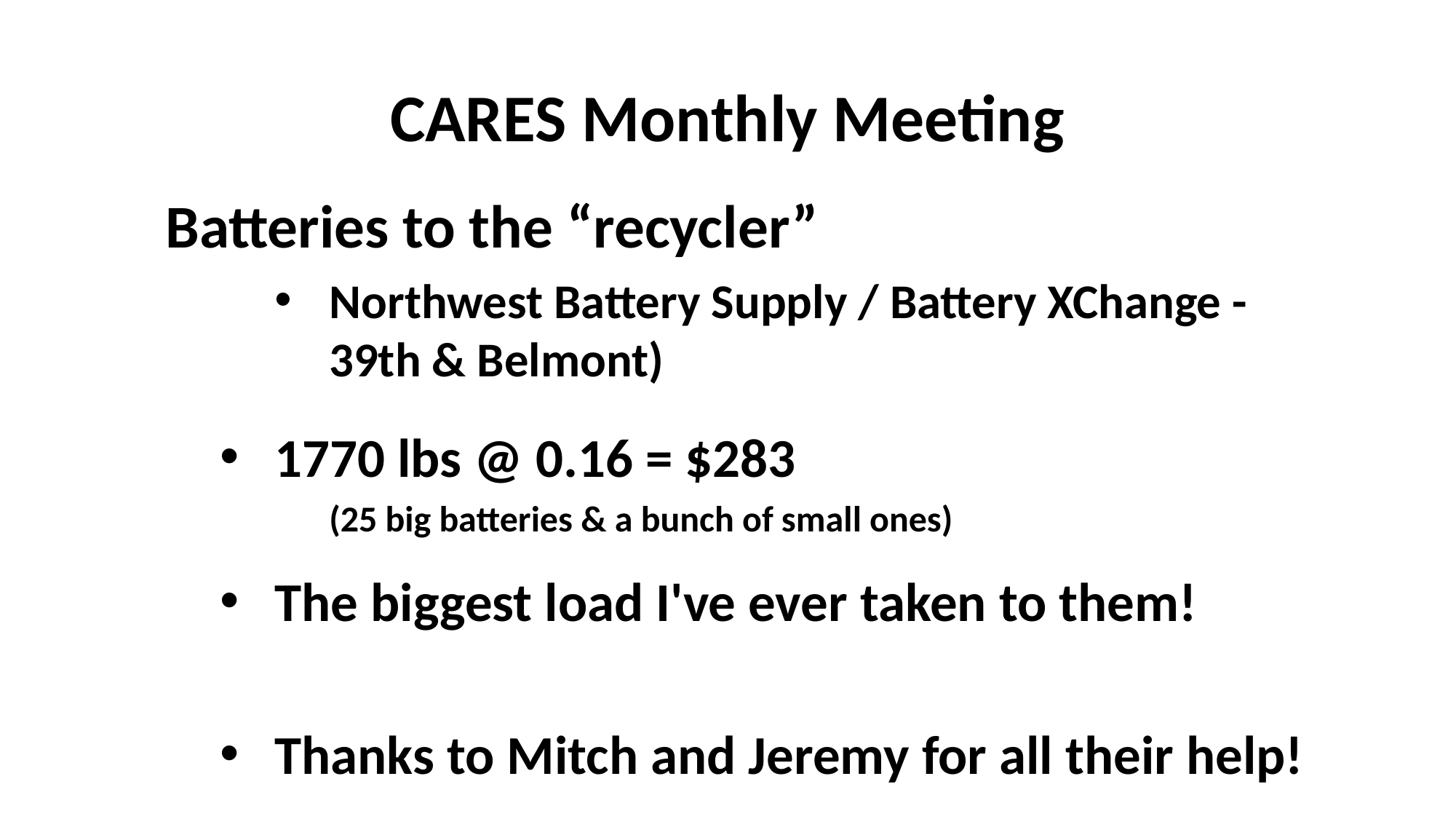

# CARES Monthly Meeting
Batteries to the “recycler”
Northwest Battery Supply / Battery XChange - 39th & Belmont)
1770 lbs @ 0.16 = $283
(25 big batteries & a bunch of small ones)
The biggest load I've ever taken to them!

Thanks to Mitch and Jeremy for all their help!